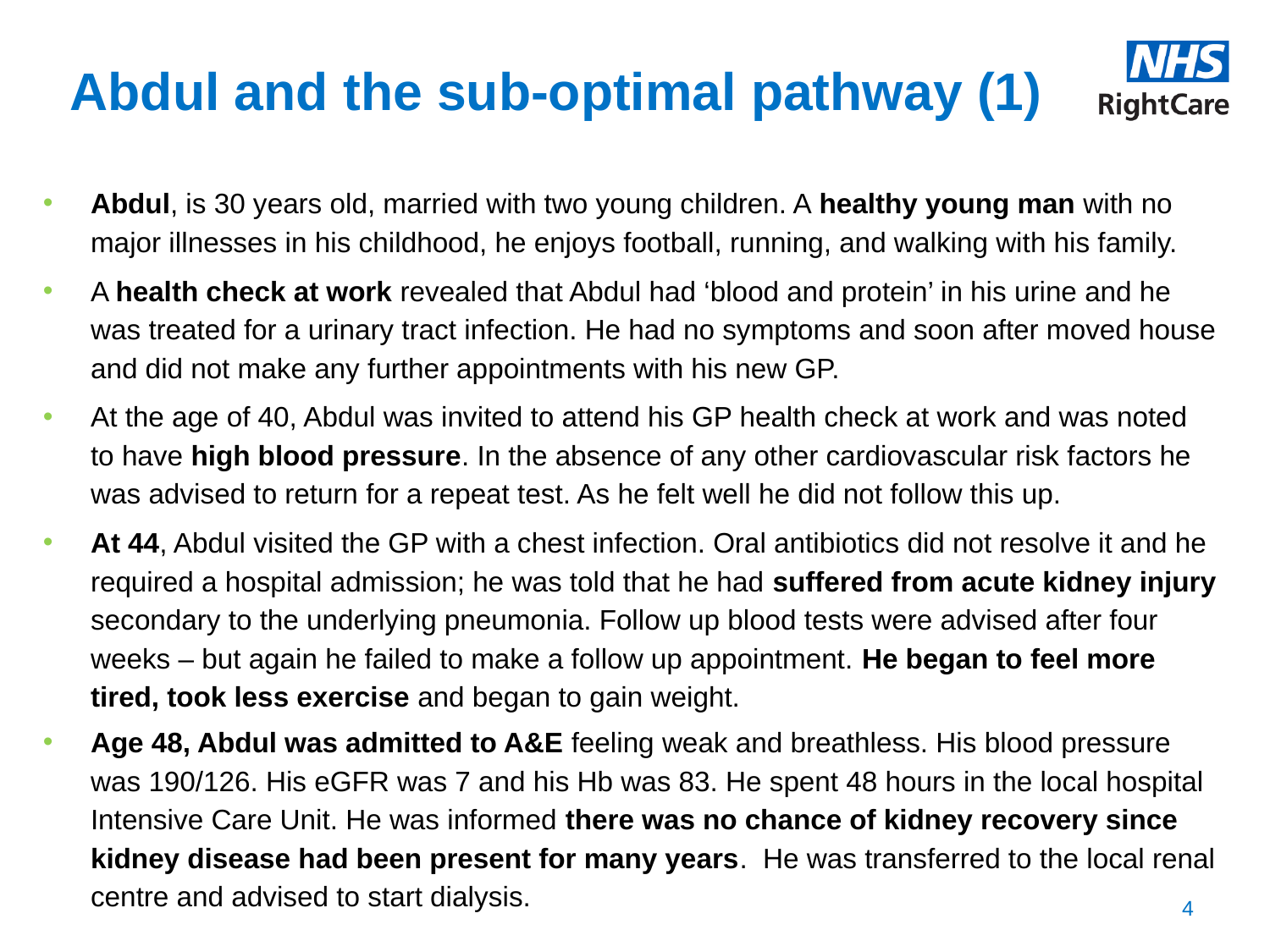

# Abdul and the sub-optimal pathway (1)
Abdul, is 30 years old, married with two young children. A healthy young man with no major illnesses in his childhood, he enjoys football, running, and walking with his family.
A health check at work revealed that Abdul had ‘blood and protein’ in his urine and he was treated for a urinary tract infection. He had no symptoms and soon after moved house and did not make any further appointments with his new GP.
At the age of 40, Abdul was invited to attend his GP health check at work and was noted to have high blood pressure. In the absence of any other cardiovascular risk factors he was advised to return for a repeat test. As he felt well he did not follow this up.
At 44, Abdul visited the GP with a chest infection. Oral antibiotics did not resolve it and he required a hospital admission; he was told that he had suffered from acute kidney injury secondary to the underlying pneumonia. Follow up blood tests were advised after four weeks – but again he failed to make a follow up appointment. He began to feel more tired, took less exercise and began to gain weight.
Age 48, Abdul was admitted to A&E feeling weak and breathless. His blood pressure was 190/126. His eGFR was 7 and his Hb was 83. He spent 48 hours in the local hospital Intensive Care Unit. He was informed there was no chance of kidney recovery since kidney disease had been present for many years.  He was transferred to the local renal centre and advised to start dialysis.
4